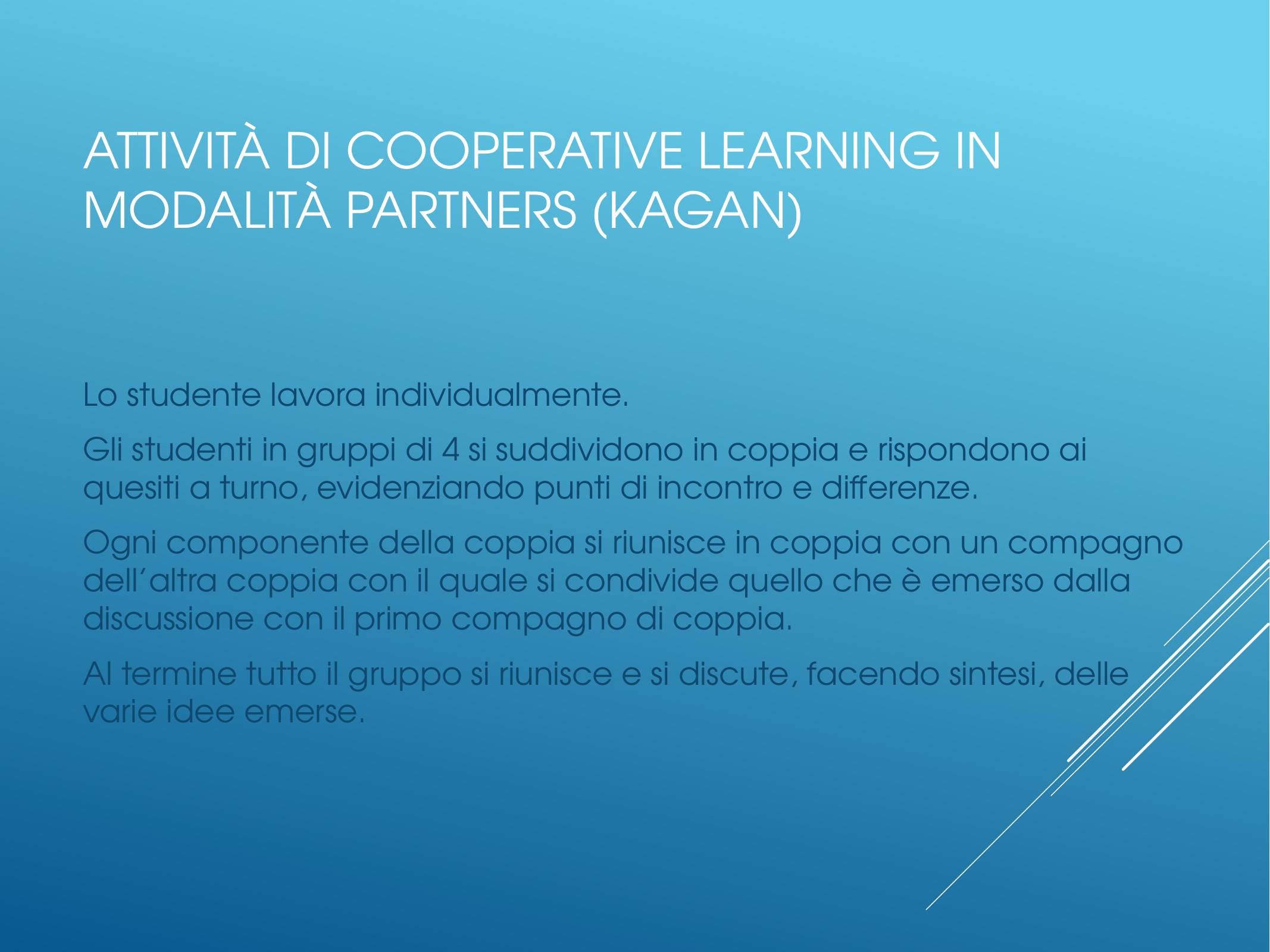

# Attività di cooperative learning in modalità partners (kagan)
Lo studente lavora individualmente.
Gli studenti in gruppi di 4 si suddividono in coppia e rispondono ai quesiti a turno, evidenziando punti di incontro e differenze.
Ogni componente della coppia si riunisce in coppia con un compagno dell’altra coppia con il quale si condivide quello che è emerso dalla discussione con il primo compagno di coppia.
Al termine tutto il gruppo si riunisce e si discute, facendo sintesi, delle varie idee emerse.